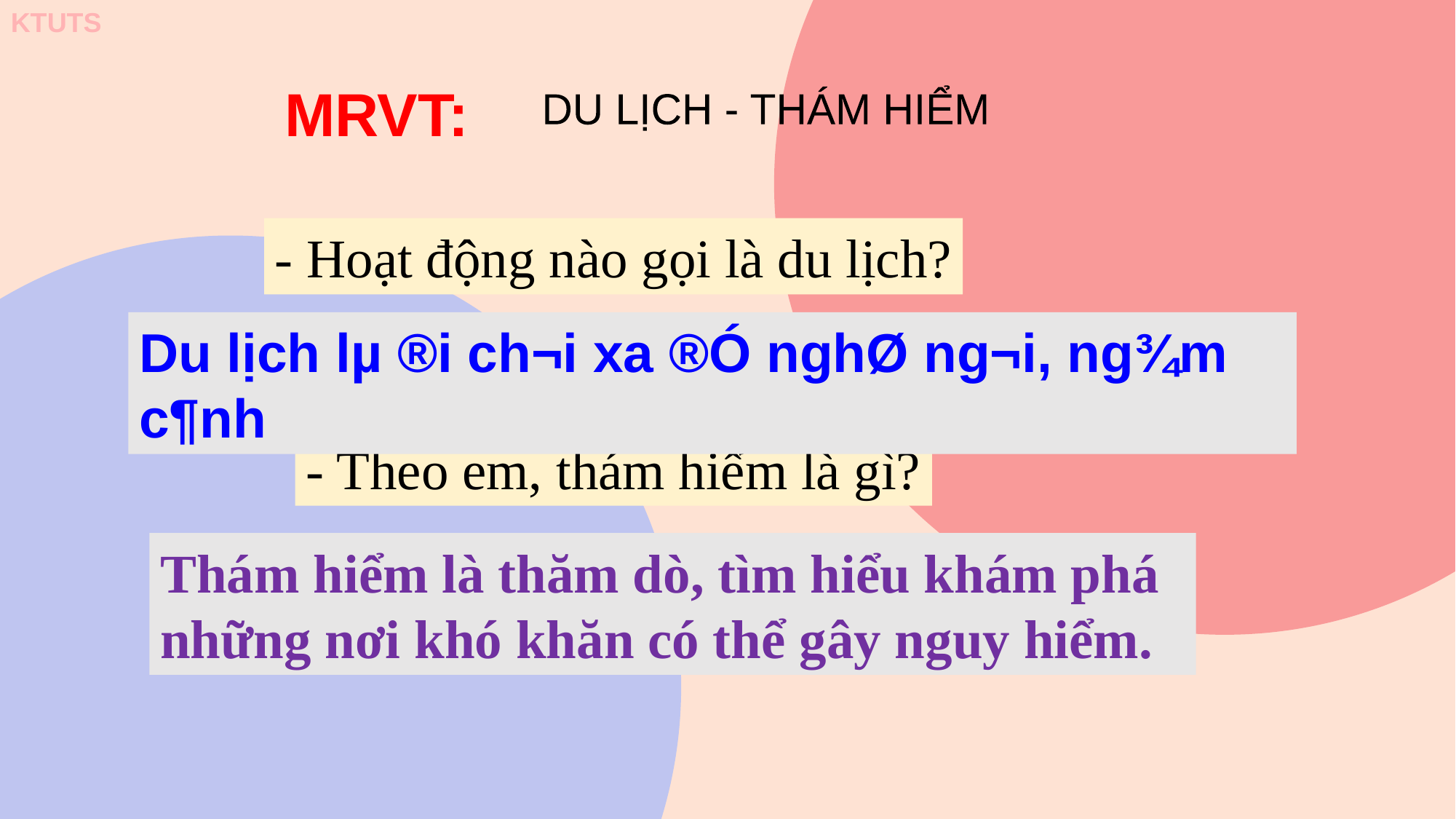

MRVT:
DU LỊCH - THÁM HIỂM
- Hoạt động nào gọi là du lịch?

Du lịch lµ ®i ch¬i xa ®Ó nghØ ng¬i, ng¾m c¶nh
- Theo em, thám hiểm là gì?
Thám hiểm là thăm dò, tìm hiểu khám phá những nơi khó khăn có thể gây nguy hiểm.